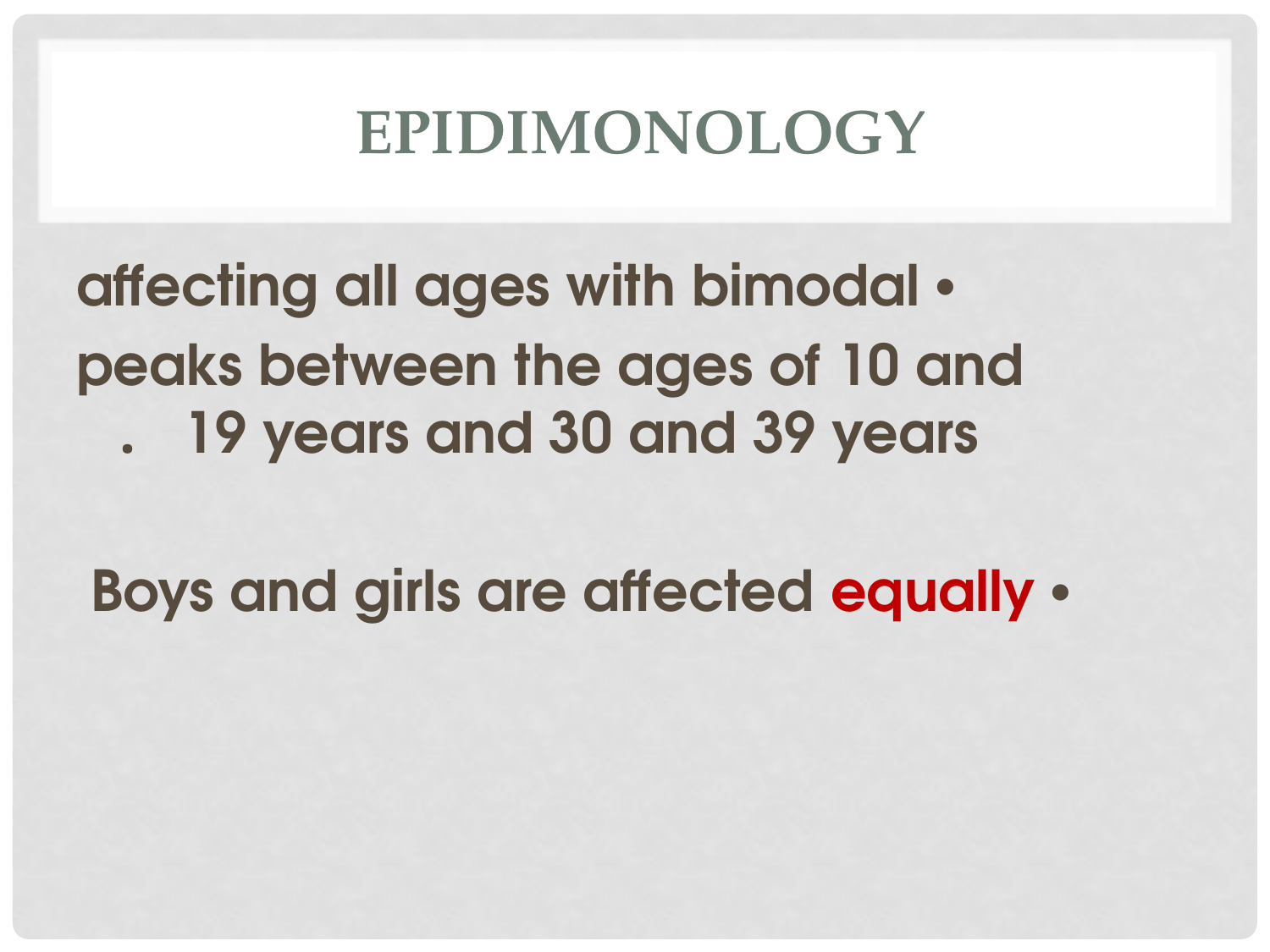

# Epidimonology
  • affecting all ages with bimodal
     peaks between the ages of 10 and         19 years and 30 and 39 years.

• Boys and girls are affected equally